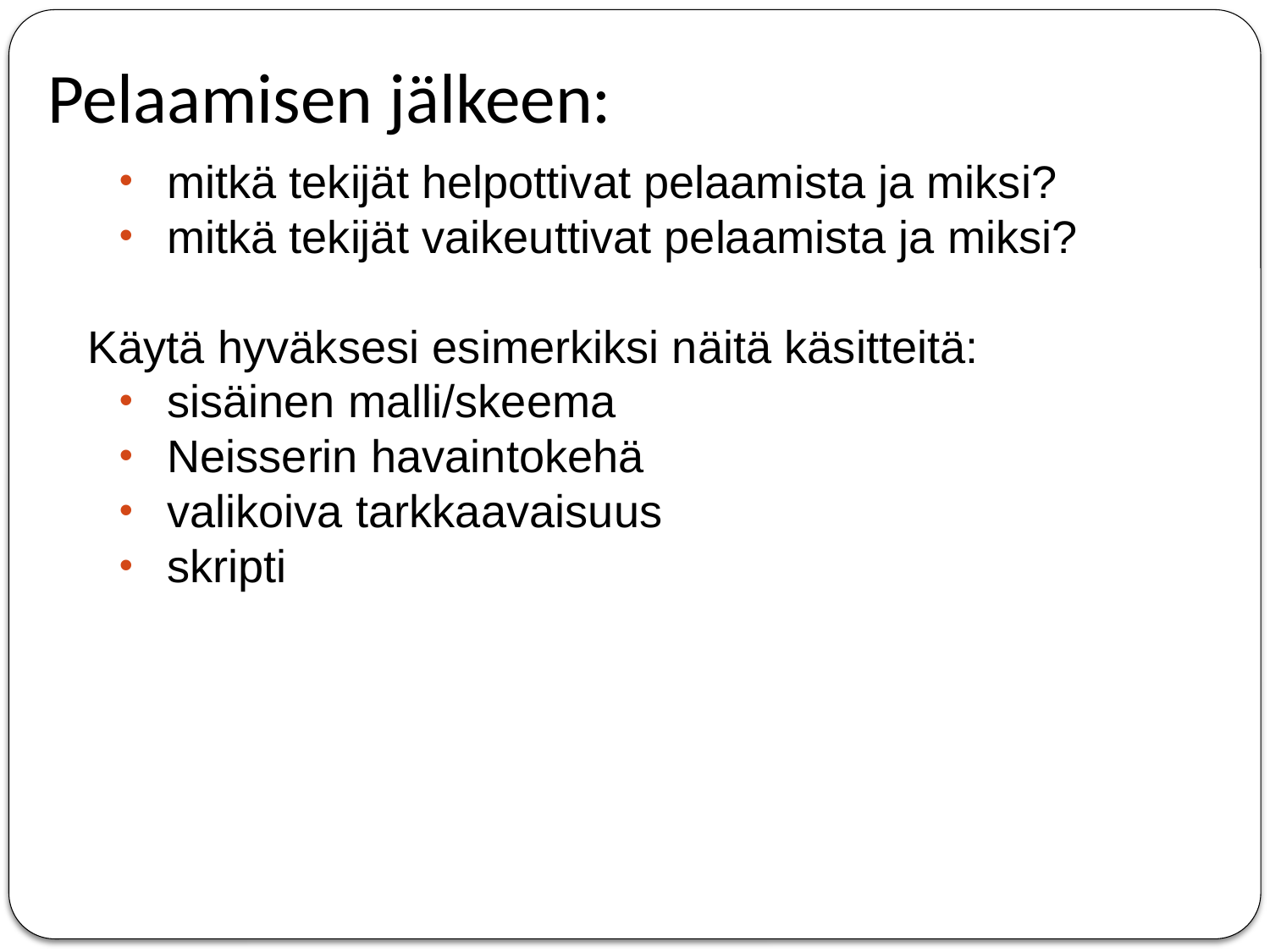

# Pelaamisen jälkeen:
mitkä tekijät helpottivat pelaamista ja miksi?
mitkä tekijät vaikeuttivat pelaamista ja miksi?

Käytä hyväksesi esimerkiksi näitä käsitteitä:
sisäinen malli/skeema
Neisserin havaintokehä
valikoiva tarkkaavaisuus
skripti